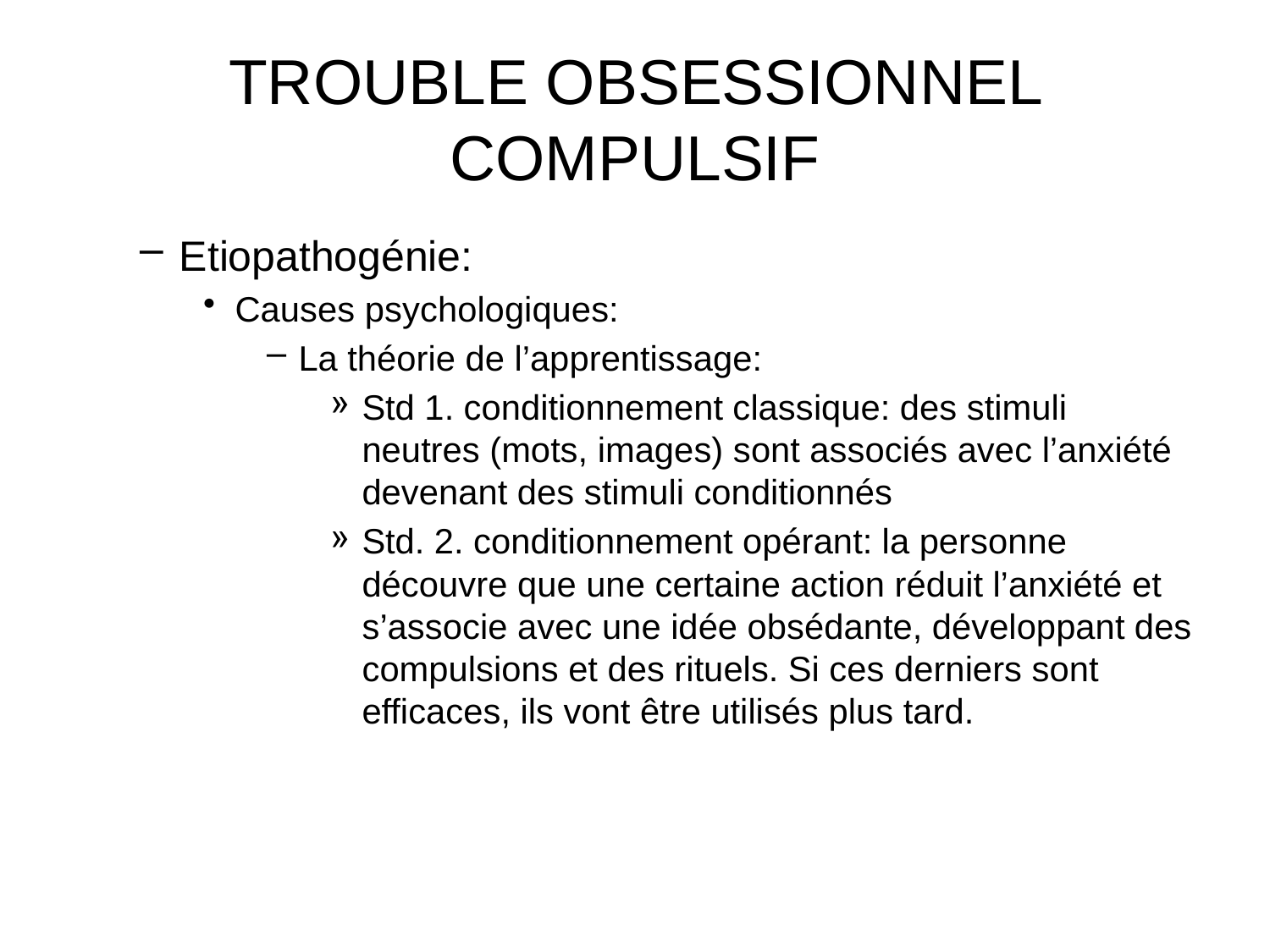

# TROUBLE OBSESSIONNEL COMPULSIF
Etiopathogénie:
Causes psychologiques:
La théorie de l’apprentissage:
Std 1. conditionnement classique: des stimuli neutres (mots, images) sont associés avec l’anxiété devenant des stimuli conditionnés
Std. 2. conditionnement opérant: la personne découvre que une certaine action réduit l’anxiété et s’associe avec une idée obsédante, développant des compulsions et des rituels. Si ces derniers sont efficaces, ils vont être utilisés plus tard.